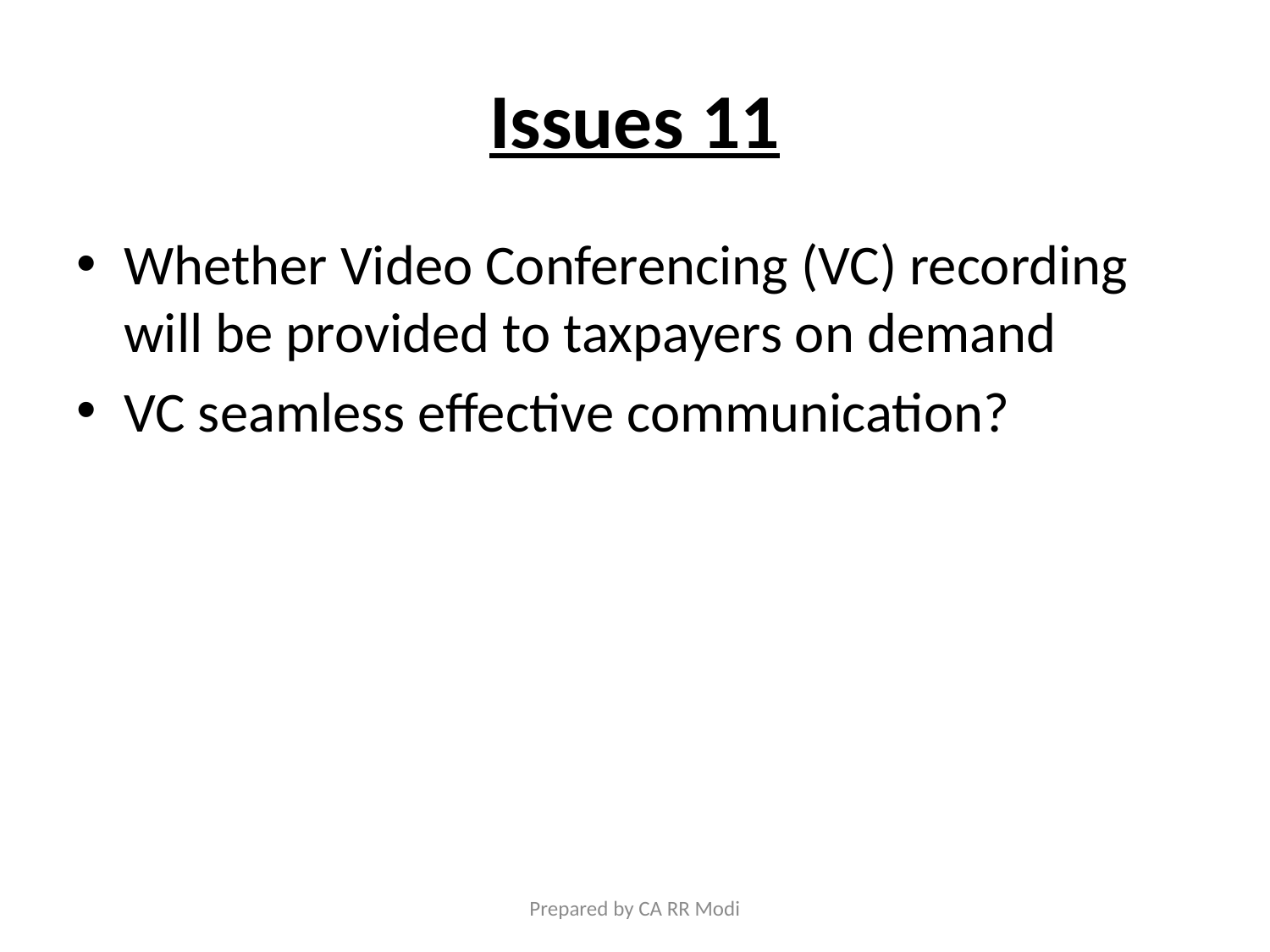

# Issues 11
Whether Video Conferencing (VC) recording will be provided to taxpayers on demand
VC seamless effective communication?
Prepared by CA RR Modi